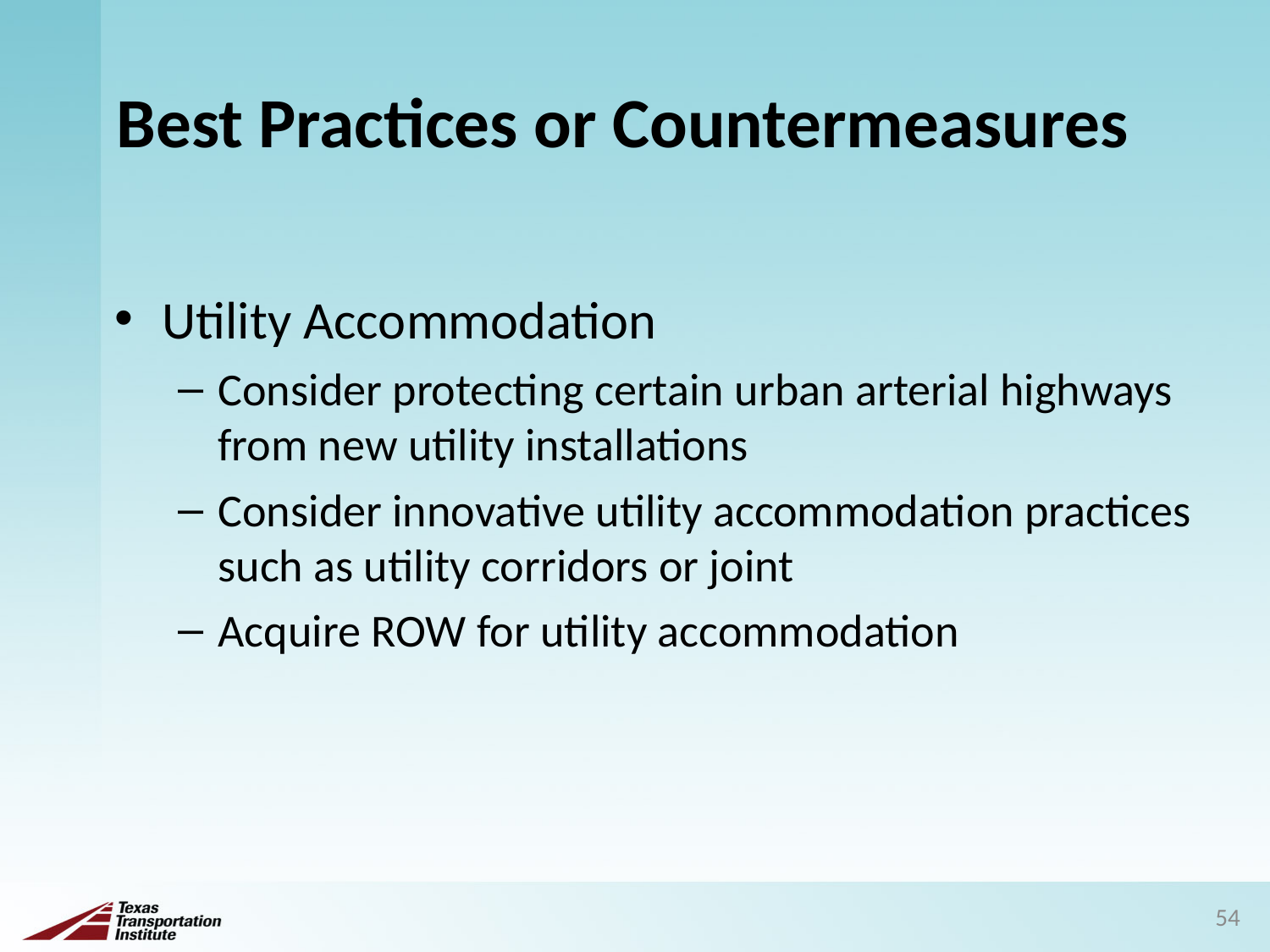

Best Practices or Countermeasures

Utility Accommodation
Consider protecting certain urban arterial highways from new utility installations
Consider innovative utility accommodation practices such as utility corridors or joint
Acquire ROW for utility accommodation

54